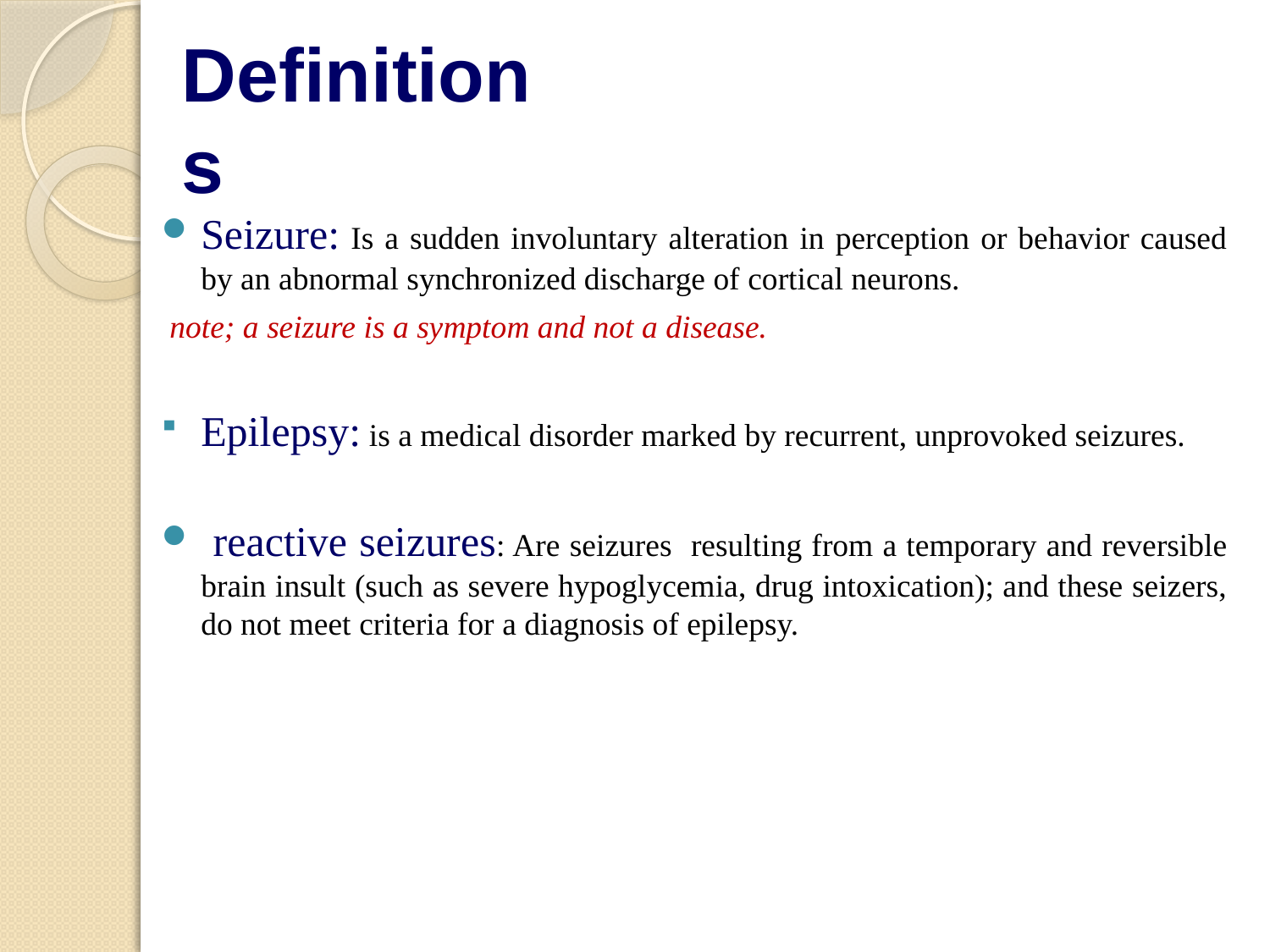

# Definitions
Seizure: Is a sudden involuntary alteration in perception or behavior caused by an abnormal synchronized discharge of cortical neurons.
 note; a seizure is a symptom and not a disease.

Epilepsy: is a medical disorder marked by recurrent, unprovoked seizures.

 reactive seizures: Are seizures  resulting from a temporary and reversible brain insult (such as severe hypoglycemia, drug intoxication); and these seizers, do not meet criteria for a diagnosis of epilepsy.